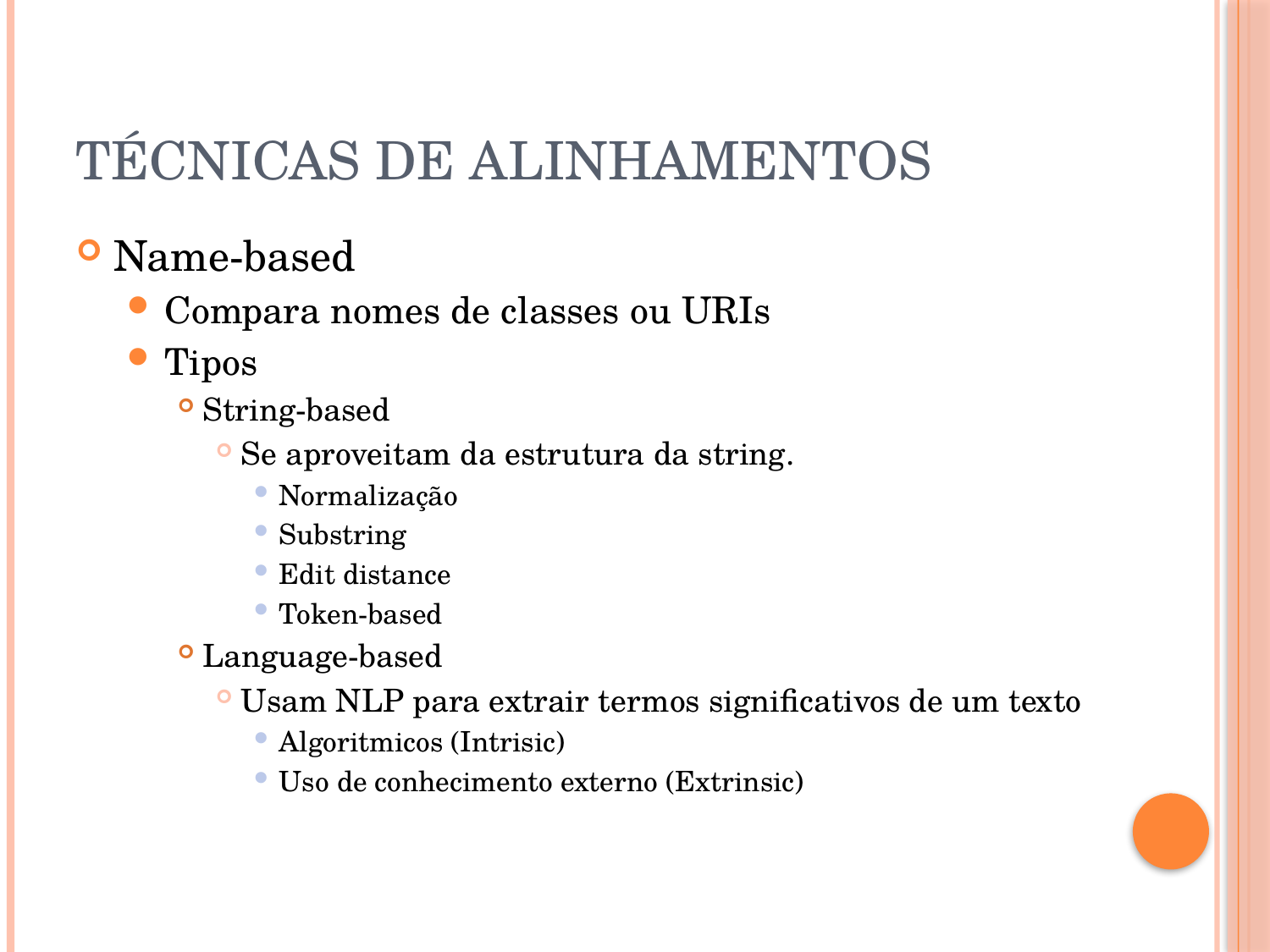

# Técnicas de alinhamentos
Name-based
Compara nomes de classes ou URIs
Tipos
String-based
Se aproveitam da estrutura da string.
Normalização
Substring
Edit distance
Token-based
Language-based
Usam NLP para extrair termos significativos de um texto
Algoritmicos (Intrisic)
Uso de conhecimento externo (Extrinsic)